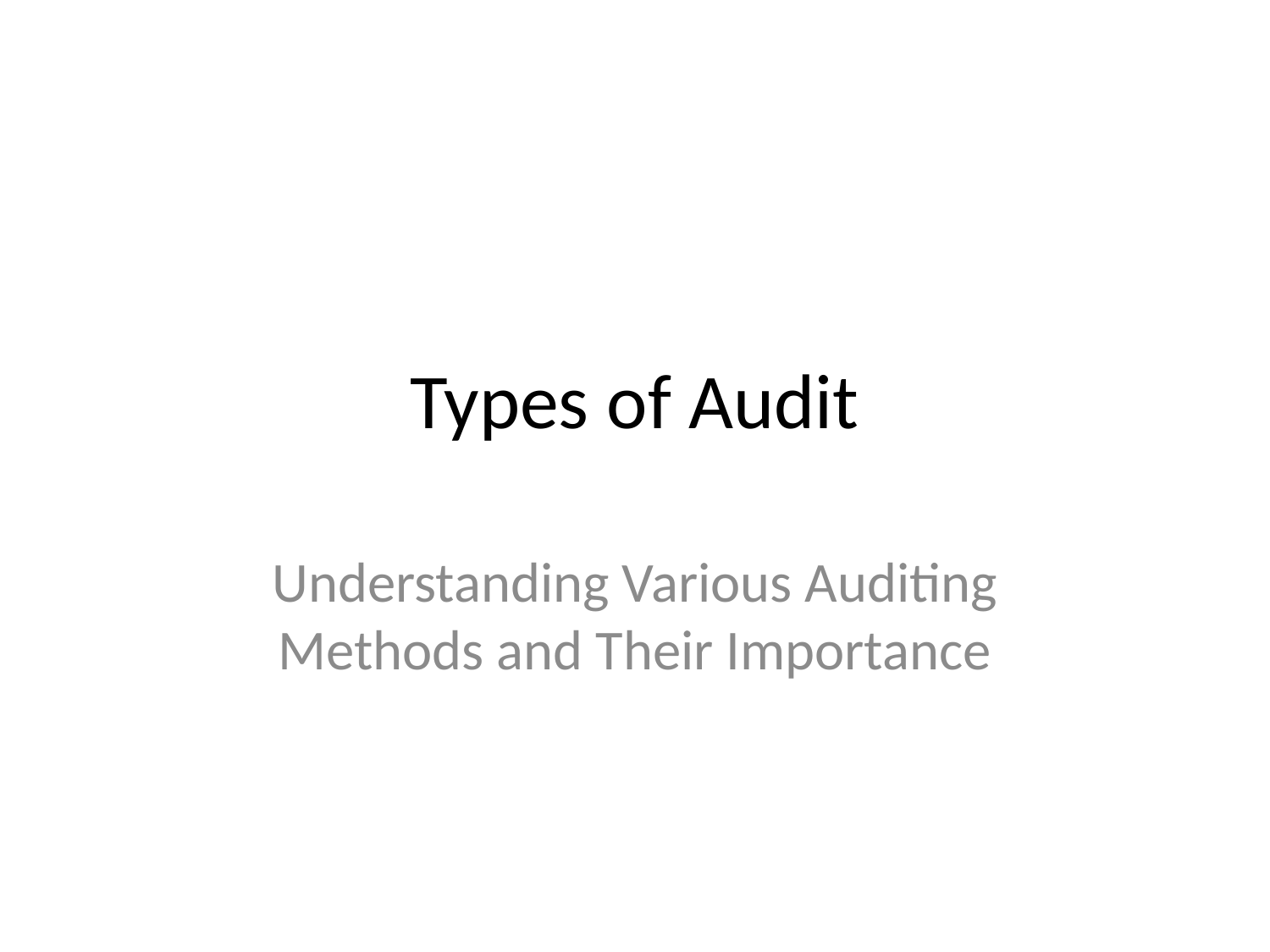

# Types of Audit
Understanding Various Auditing Methods and Their Importance